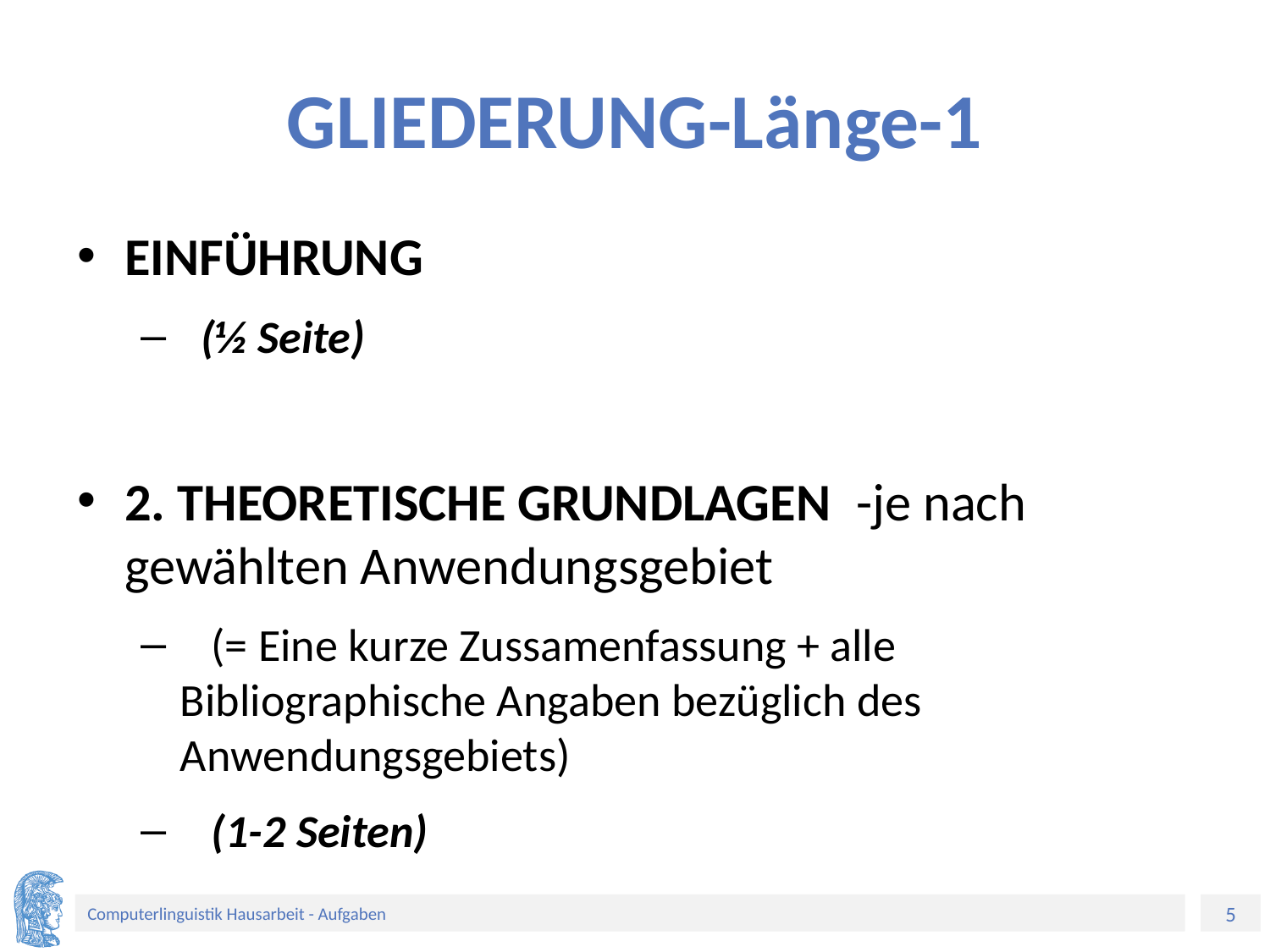

# GLIEDERUNG-Länge-1
EINFÜHRUNG
  (½ Seite)

2. THEORETISCHE GRUNDLAGEN  -je nach gewählten Anwendungsgebiet
   (= Eine kurze Zussamenfassung + alle Bibliographische Angaben bezüglich des Anwendungsgebiets)
   (1-2 Seiten)